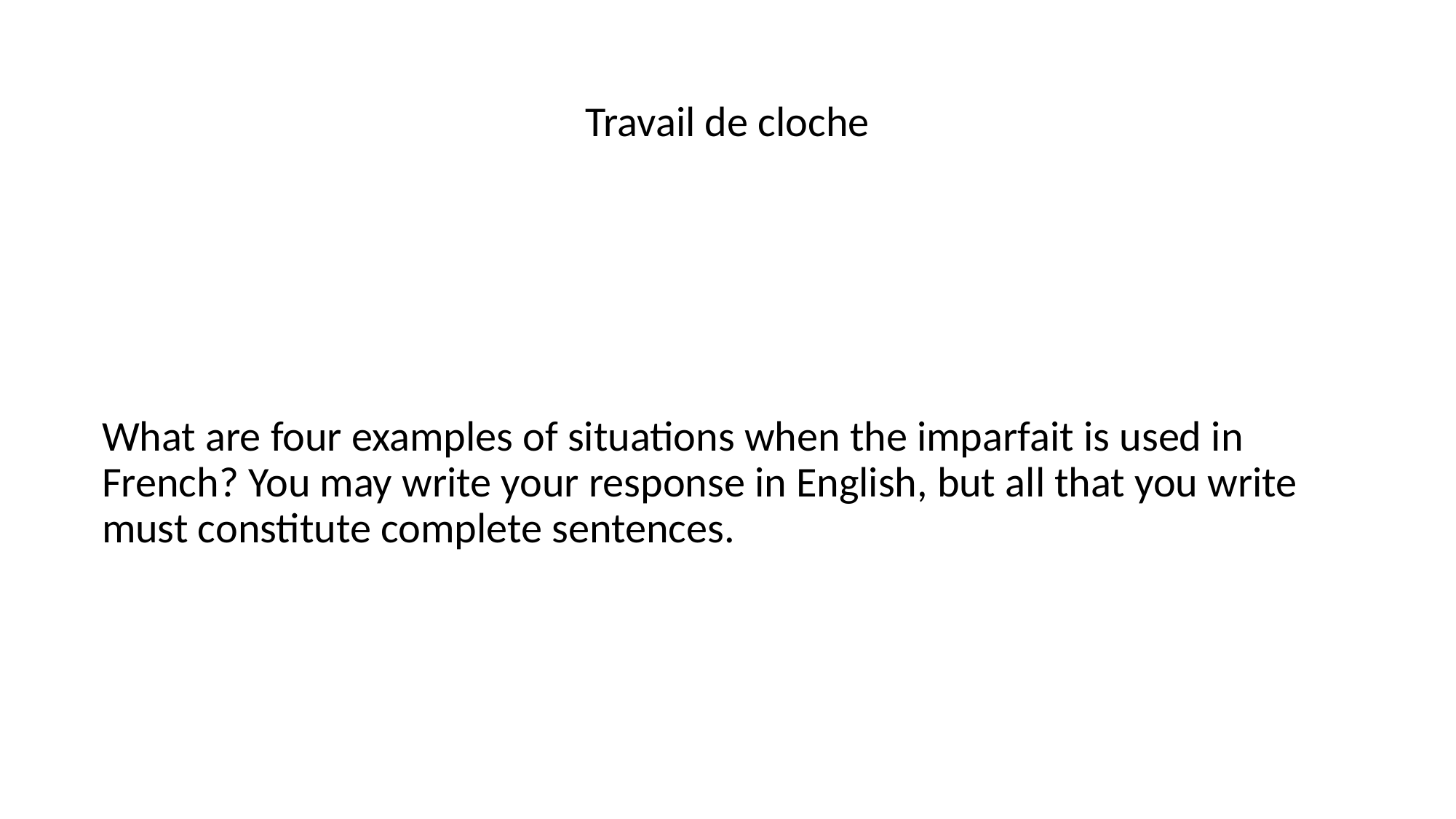

# Travail de cloche

What are four examples of situations when the imparfait is used in French? You may write your response in English, but all that you write must constitute complete sentences.